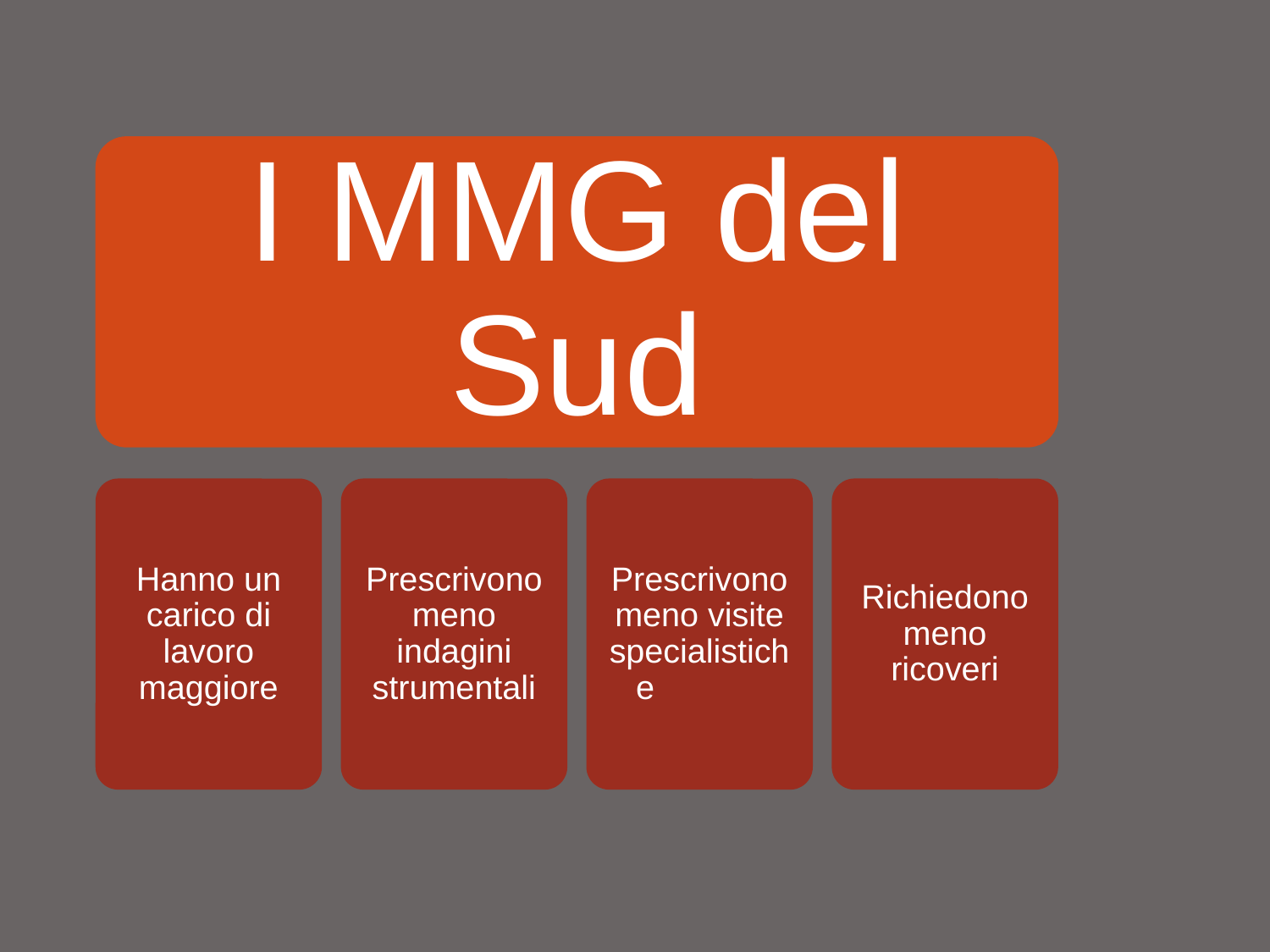

I MMG del Sud
Hanno un carico di lavoro maggiore
Prescrivono meno indagini strumentali
Prescrivono meno visite specialistiche
Richiedono meno ricoveri